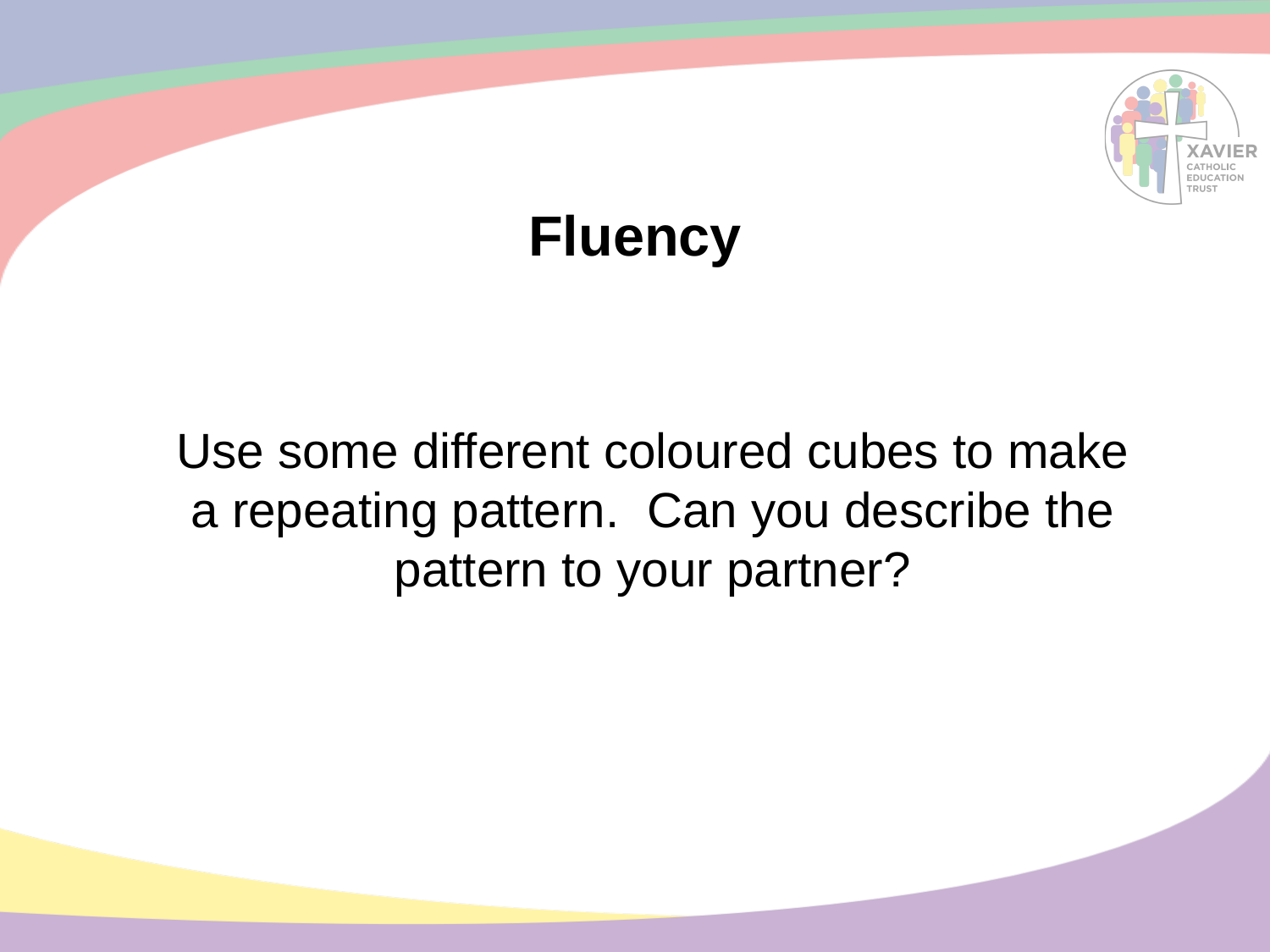

# Fluency
Use some different coloured cubes to make a repeating pattern.  Can you describe the pattern to your partner?